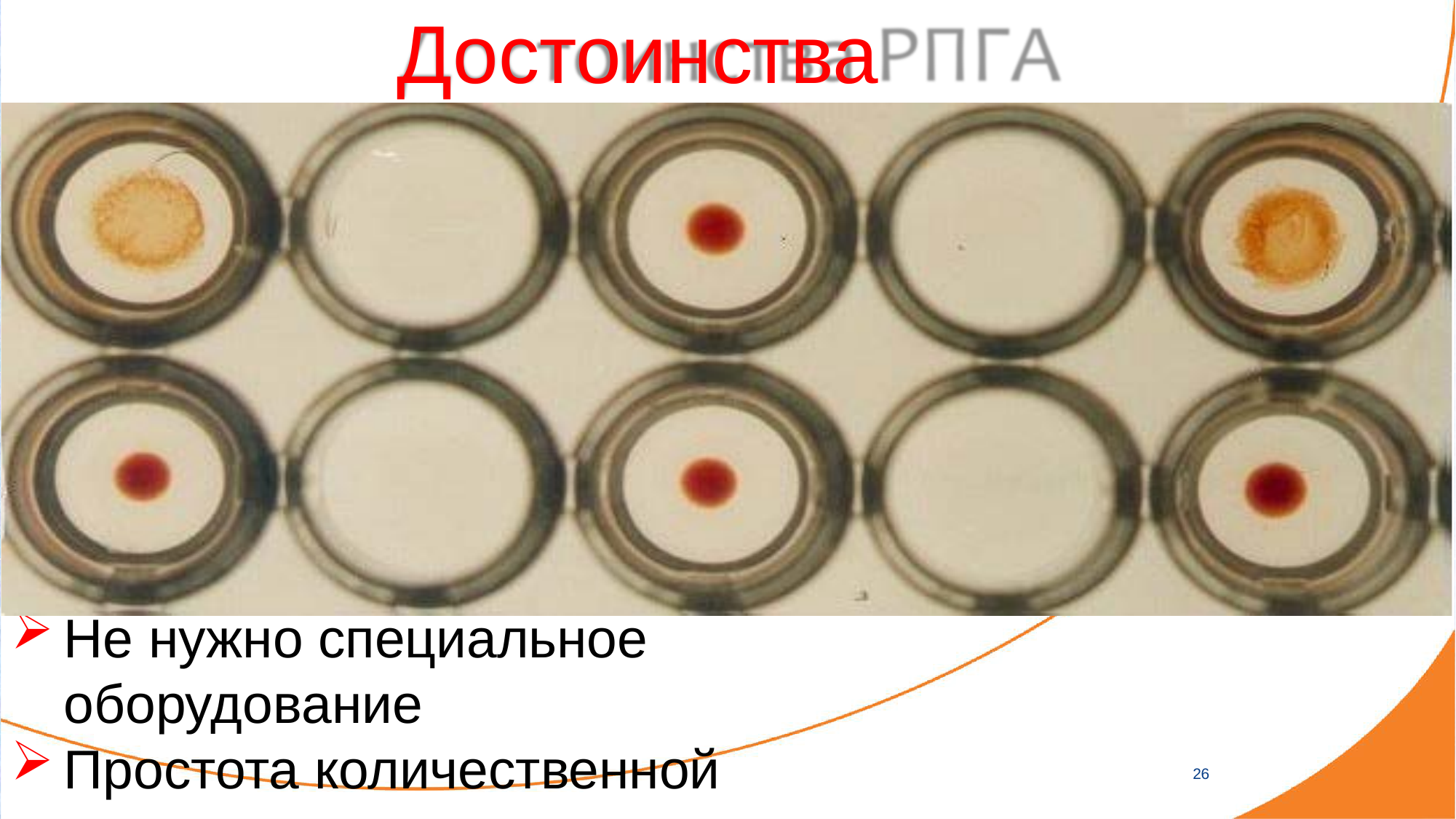

# Достоинства РПГА

Не нужно специальное оборудование
Простота количественной постановки
Возможность автоматизации
26